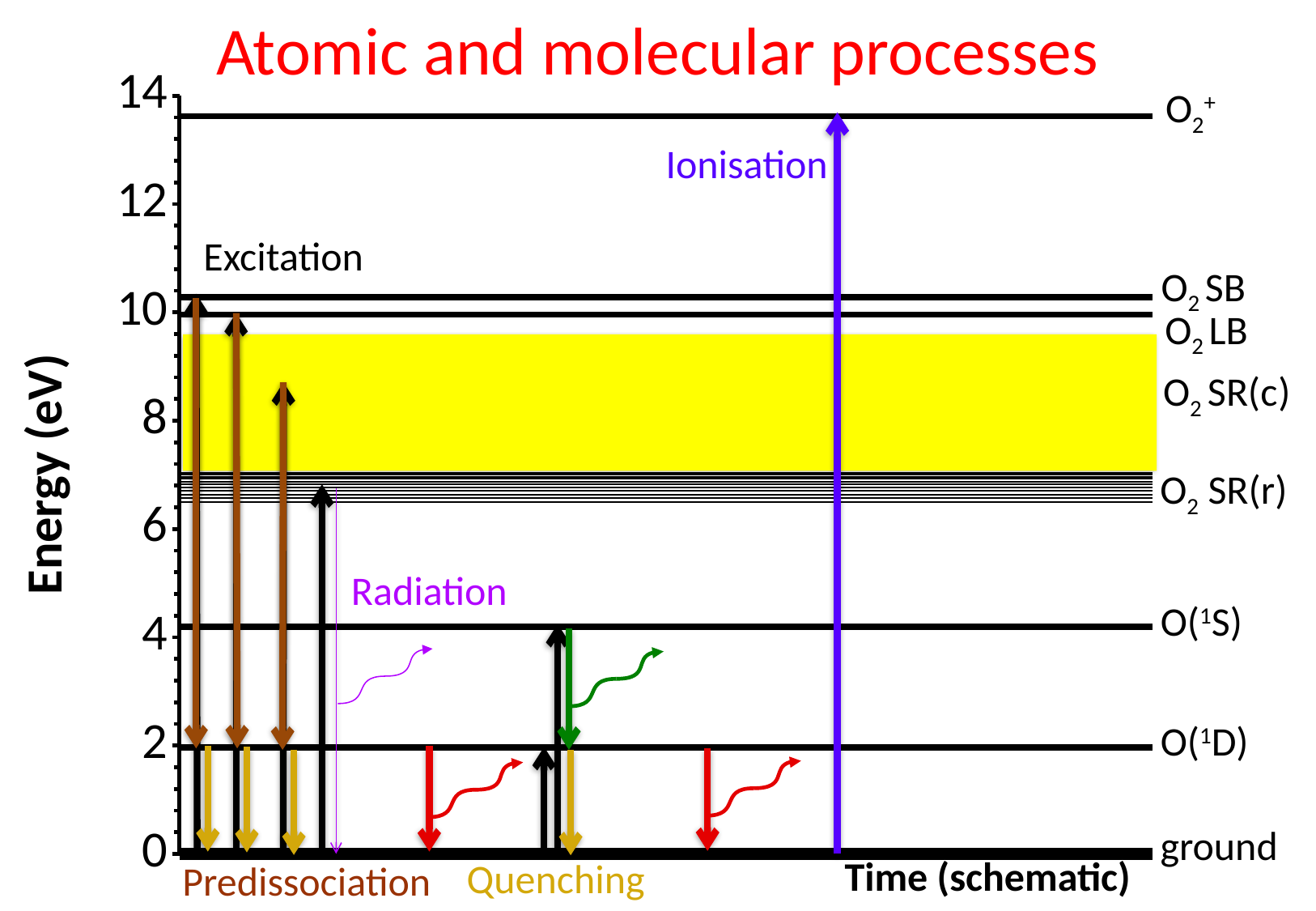

Atomic and molecular processes

### Chart

| Category |  |  |  |  |  |  |  |  |  |  |  |  |  |  |  |  |  |
|---|---|---|---|---|---|---|---|---|---|---|---|---|---|---|---|---|---|
O2+
Ionisation
Excitation
O2 SB
O2 LB
O2 SR(r)
Radiation
O(1S)
O(1D)
ground
Time (schematic)
Quenching
Predissociation